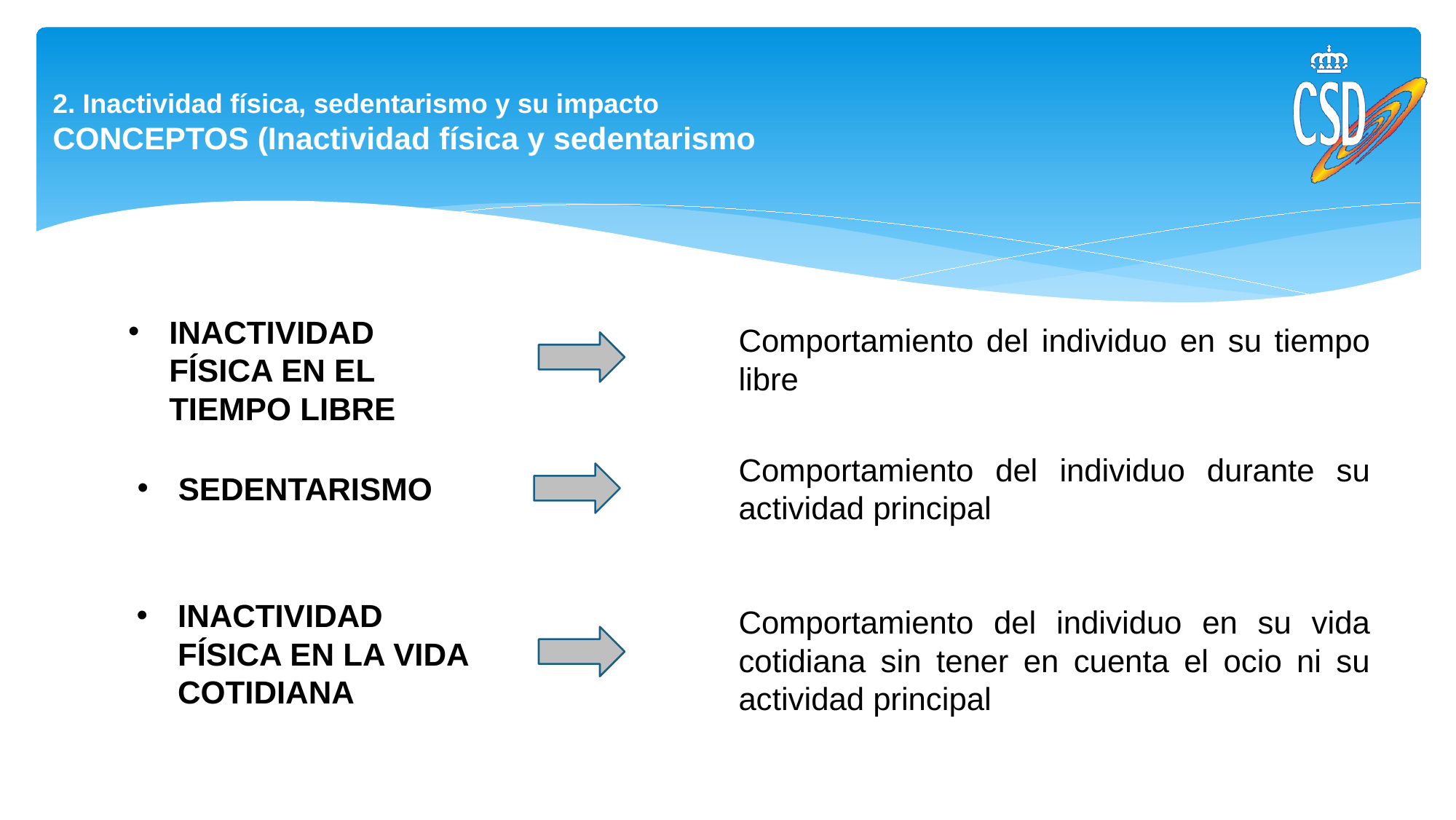

# 2. Inactividad física, sedentarismo y su impacto CONCEPTOS (Inactividad física y sedentarismo
INACTIVIDAD FÍSICA EN EL TIEMPO LIBRE
Comportamiento del individuo en su tiempo libre

Comportamiento del individuo durante su actividad principal
SEDENTARISMO

INACTIVIDAD FÍSICA EN LA VIDA COTIDIANA
Comportamiento del individuo en su vida cotidiana sin tener en cuenta el ocio ni su actividad principal